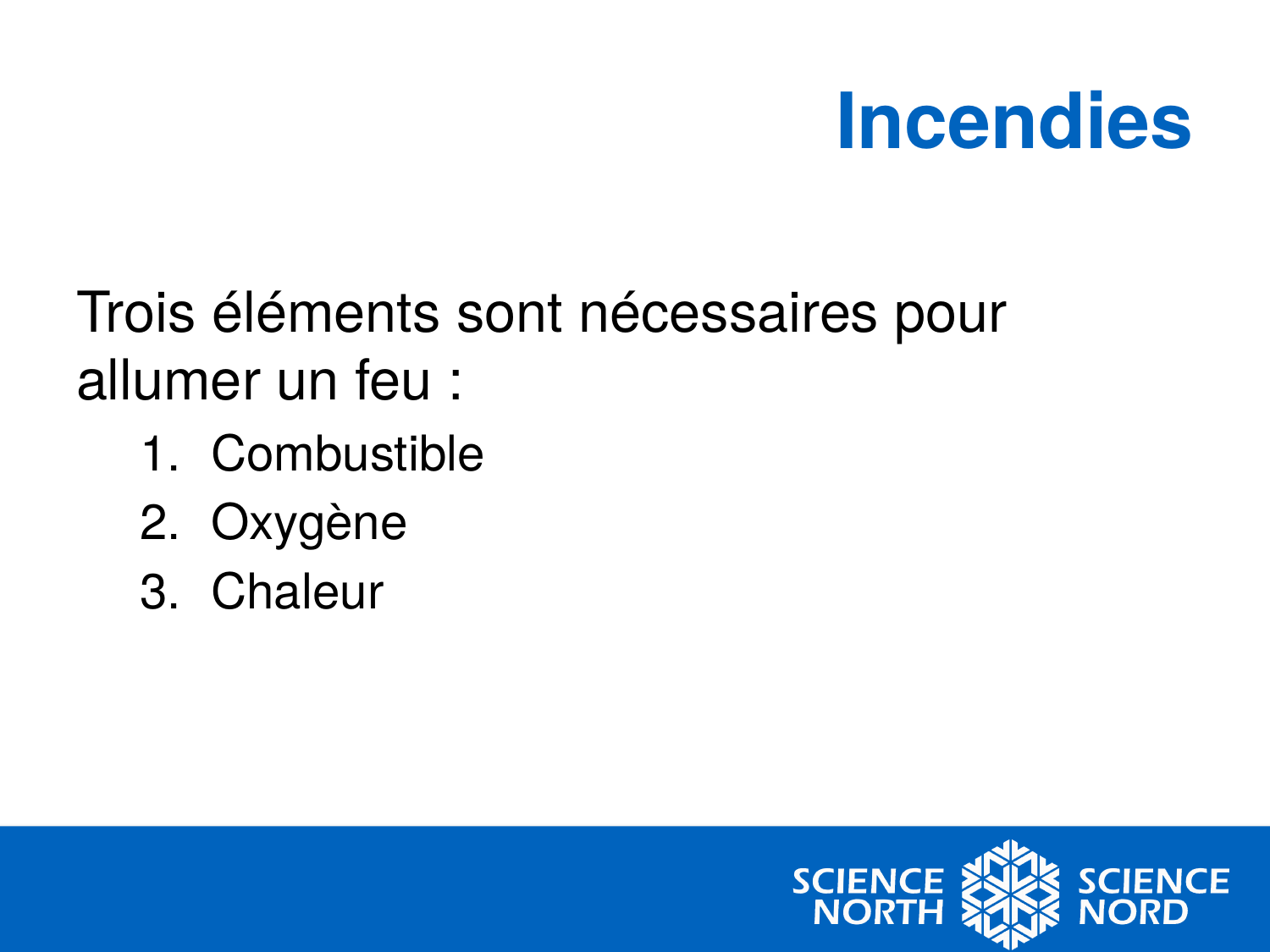

# Incendies

Trois éléments sont nécessaires pour allumer un feu :
Combustible
Oxygène
Chaleur